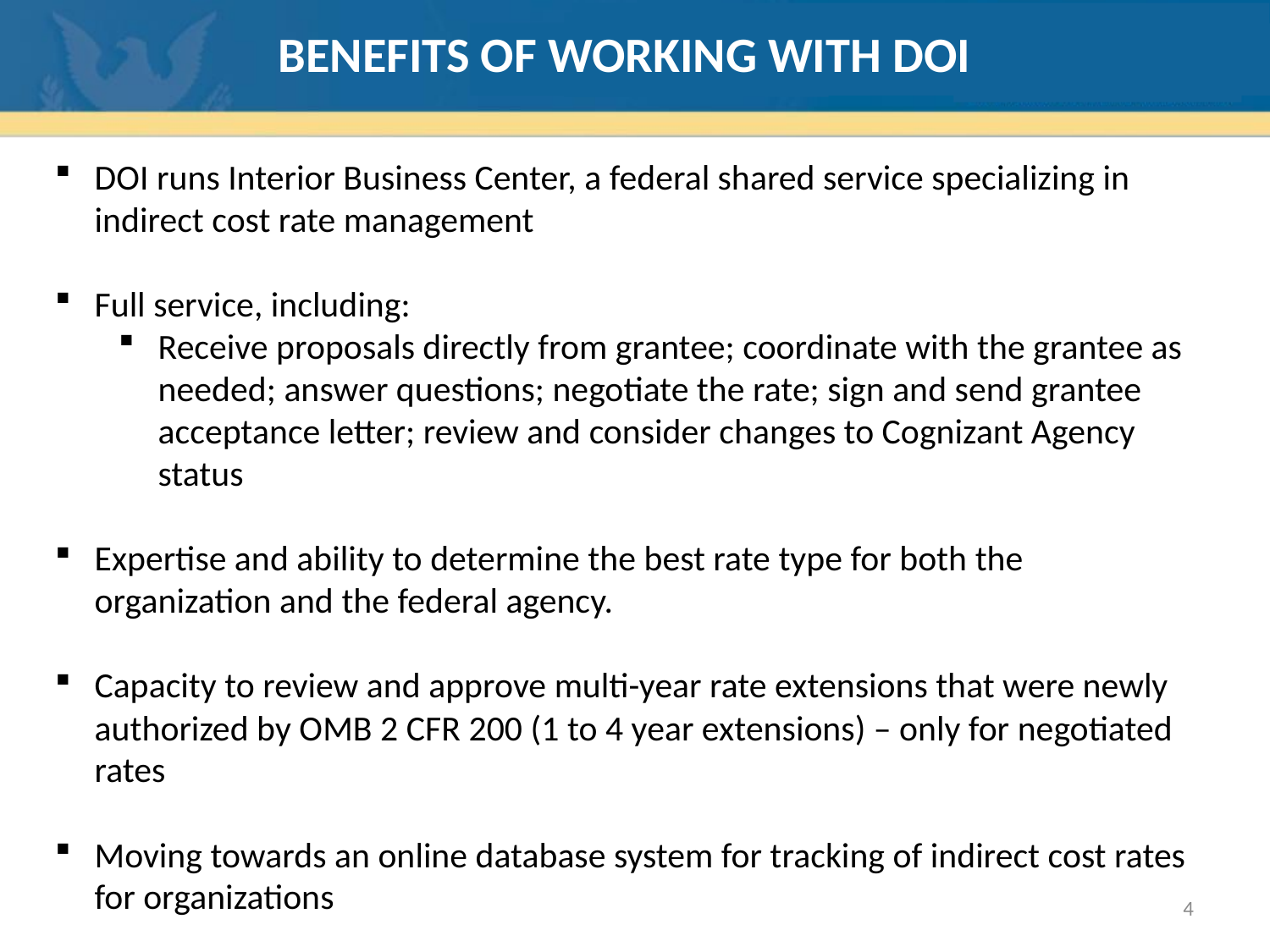

# Benefits of Working with DOI

DOI runs Interior Business Center, a federal shared service specializing in indirect cost rate management

Full service, including:
Receive proposals directly from grantee; coordinate with the grantee as needed; answer questions; negotiate the rate; sign and send grantee acceptance letter; review and consider changes to Cognizant Agency status

Expertise and ability to determine the best rate type for both the organization and the federal agency.

Capacity to review and approve multi-year rate extensions that were newly authorized by OMB 2 CFR 200 (1 to 4 year extensions) – only for negotiated rates

Moving towards an online database system for tracking of indirect cost rates for organizations

4